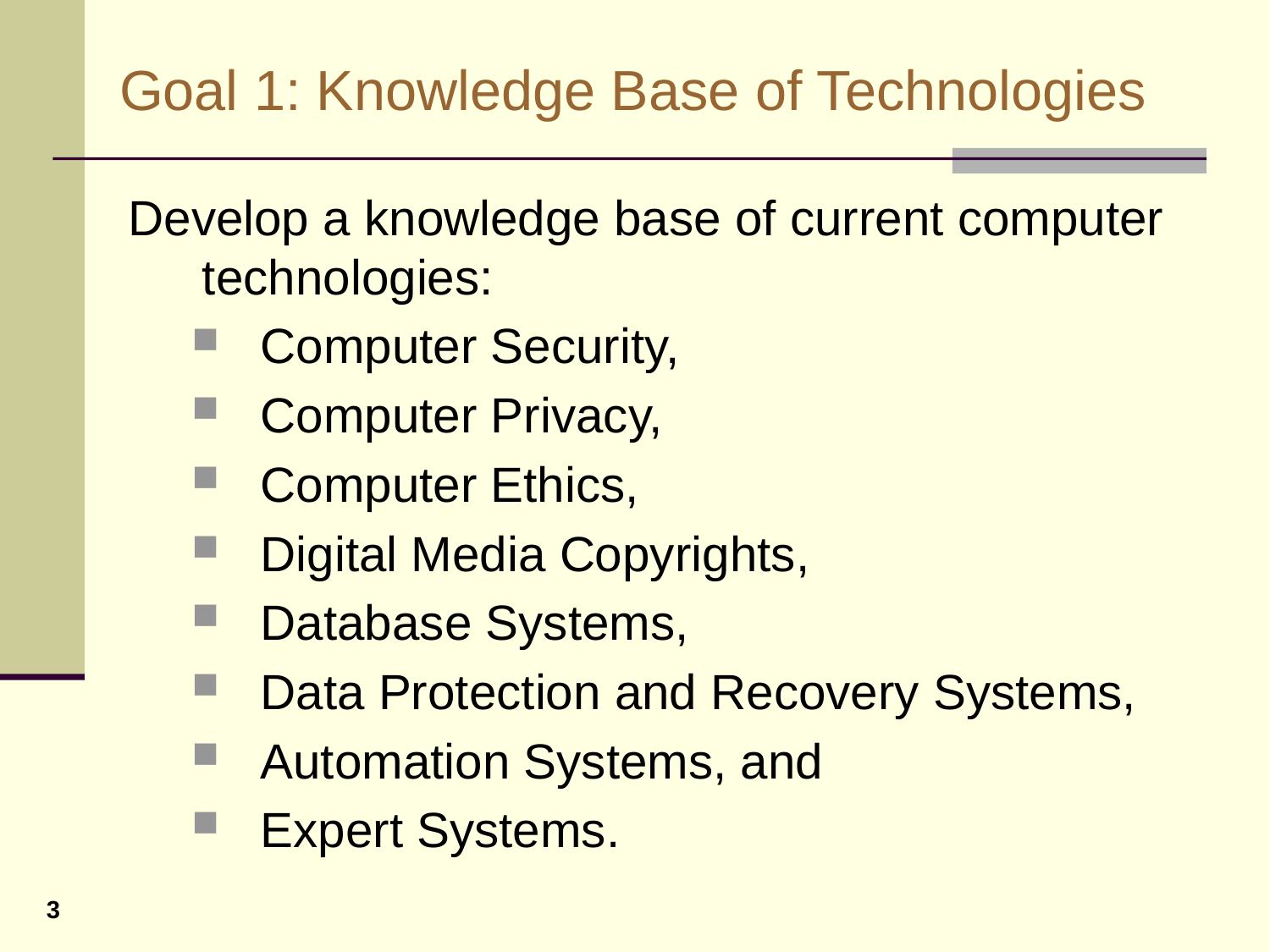

# Goal 1: Knowledge Base of Technologies
Develop a knowledge base of current computer technologies:
Computer Security,
Computer Privacy,
Computer Ethics,
Digital Media Copyrights,
Database Systems,
Data Protection and Recovery Systems,
Automation Systems, and
Expert Systems.
3